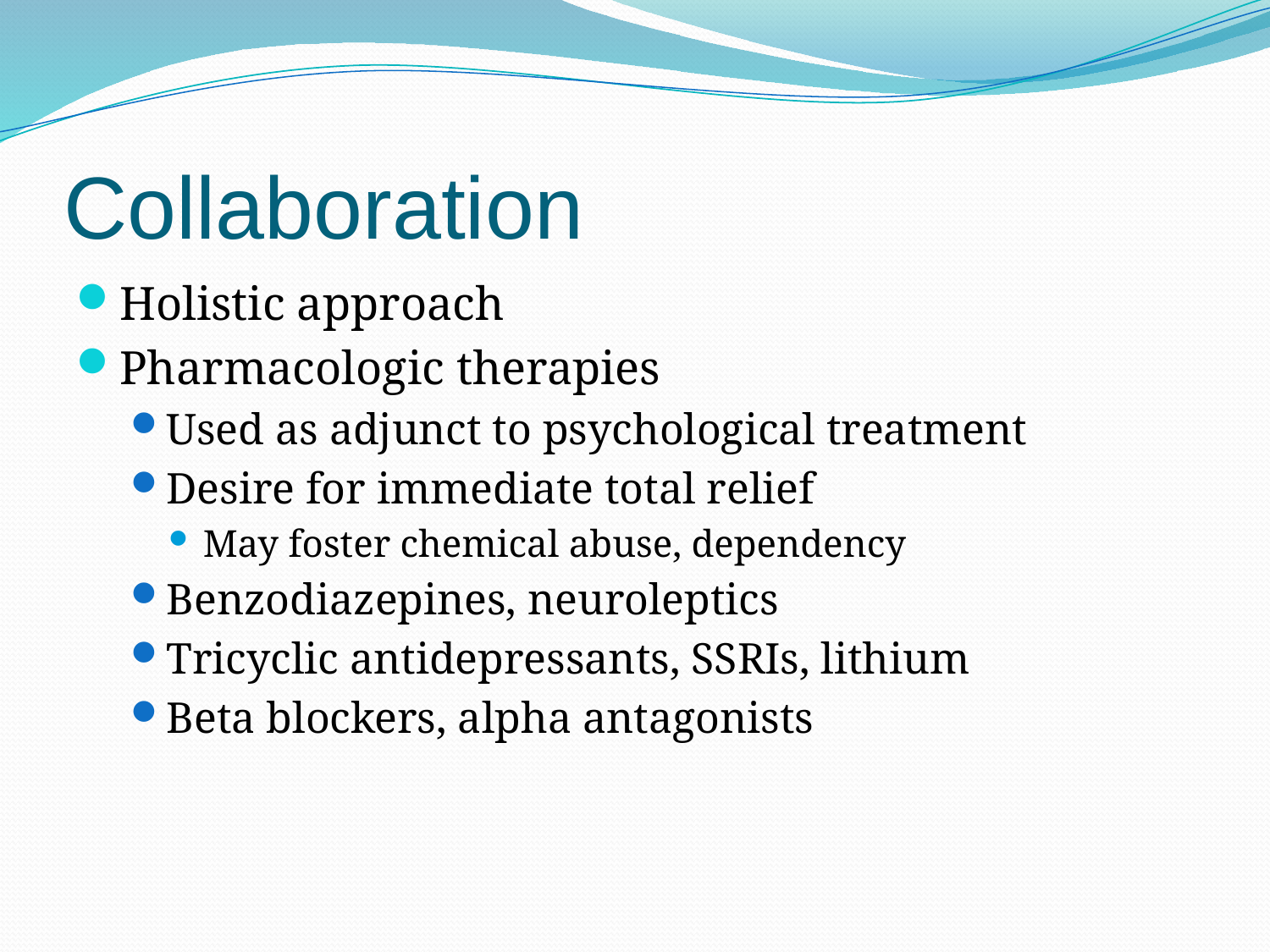

Collaboration
Holistic approach
Pharmacologic therapies
Used as adjunct to psychological treatment
Desire for immediate total relief
May foster chemical abuse, dependency
Benzodiazepines, neuroleptics
Tricyclic antidepressants, SSRIs, lithium
Beta blockers, alpha antagonists